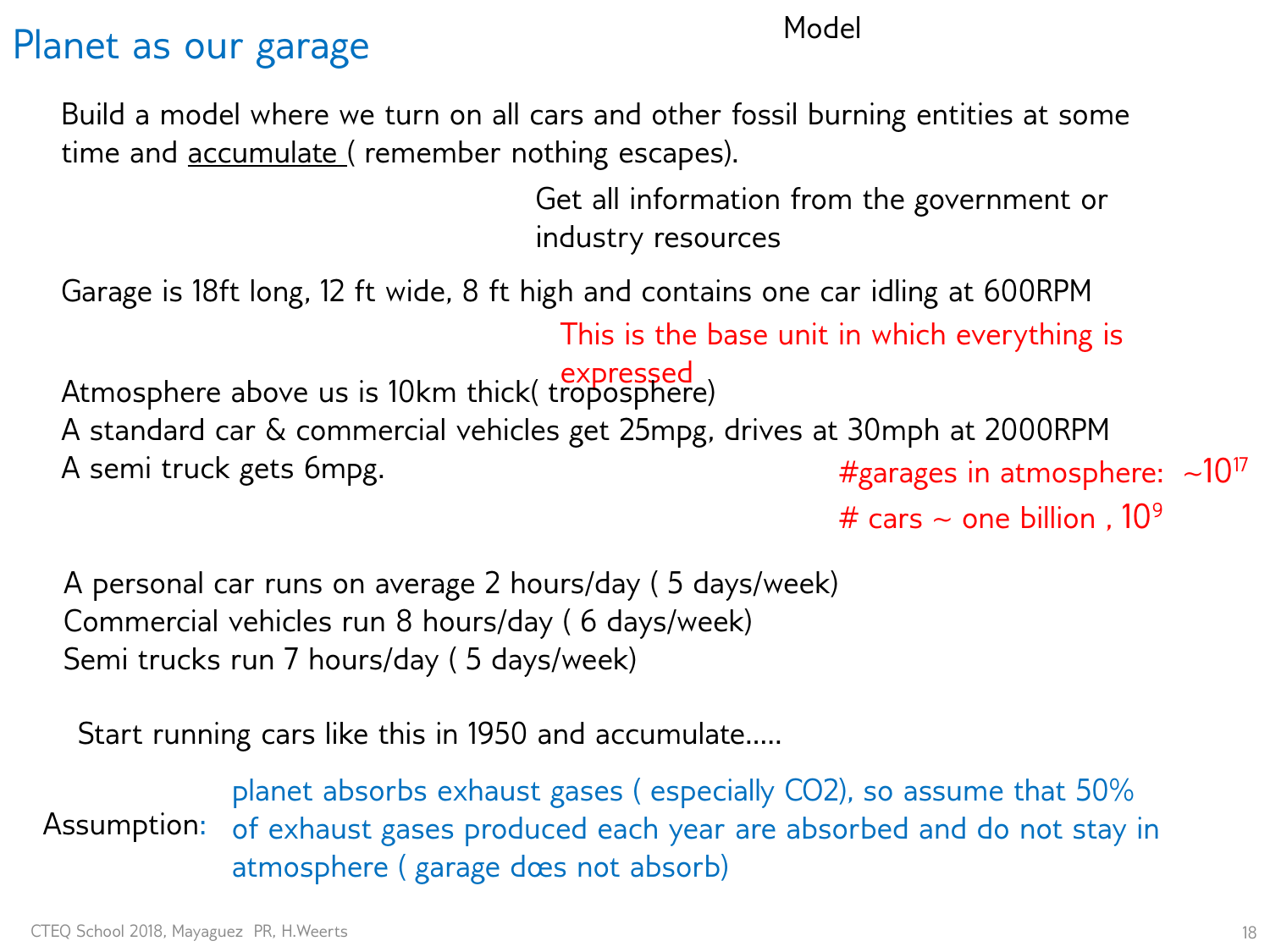

# Planet as our garage
Model
Build a model where we turn on all cars and other fossil burning entities at some time and accumulate ( remember nothing escapes).
Get all information from the government or industry resources
Garage is 18ft long, 12 ft wide, 8 ft high and contains one car idling at 600RPM
This is the base unit in which everything is expressed
Atmosphere above us is 10km thick( troposphere)
A standard car & commercial vehicles get 25mpg, drives at 30mph at 2000RPM
A semi truck gets 6mpg.
#garages in atmosphere:  ~1017
# cars ~ one billion , 109
A personal car runs on average 2 hours/day ( 5 days/week)
Commercial vehicles run 8 hours/day ( 6 days/week)
Semi trucks run 7 hours/day ( 5 days/week)
Start running cars like this in 1950 and accumulate…..
planet absorbs exhaust gases ( especially CO2), so assume that 50% of exhaust gases produced each year are absorbed and do not stay in atmosphere ( garage does not absorb)
Assumption:
CTEQ School 2018, Mayaguez  PR, H.Weerts
18